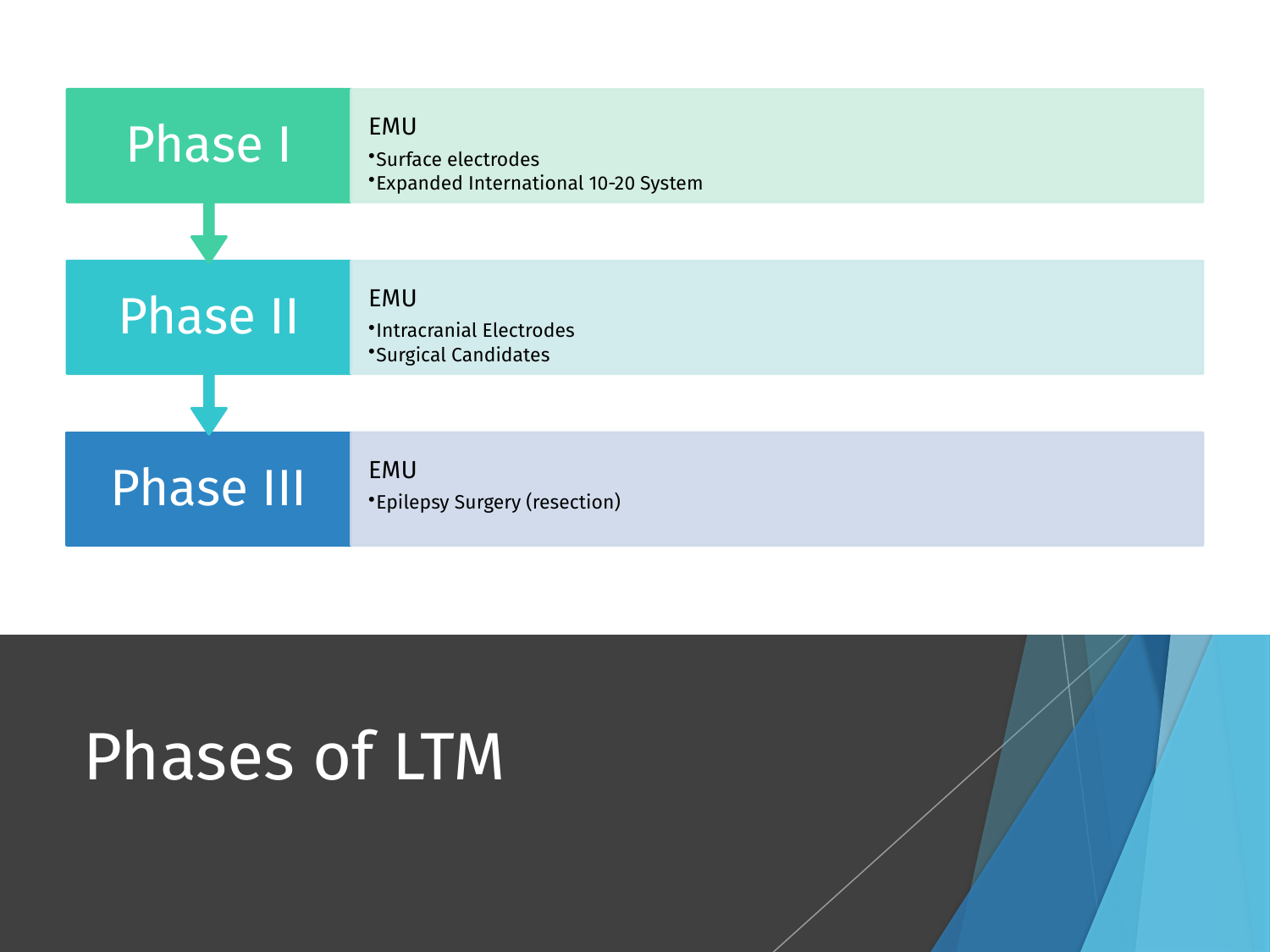

Phase III
EMU
Epilepsy Surgery (resection)
Phase II
EMU
Intracranial Electrodes
Surgical Candidates
Phase I
EMU
Surface electrodes
Expanded International 10-20 System

# Phases of LTM